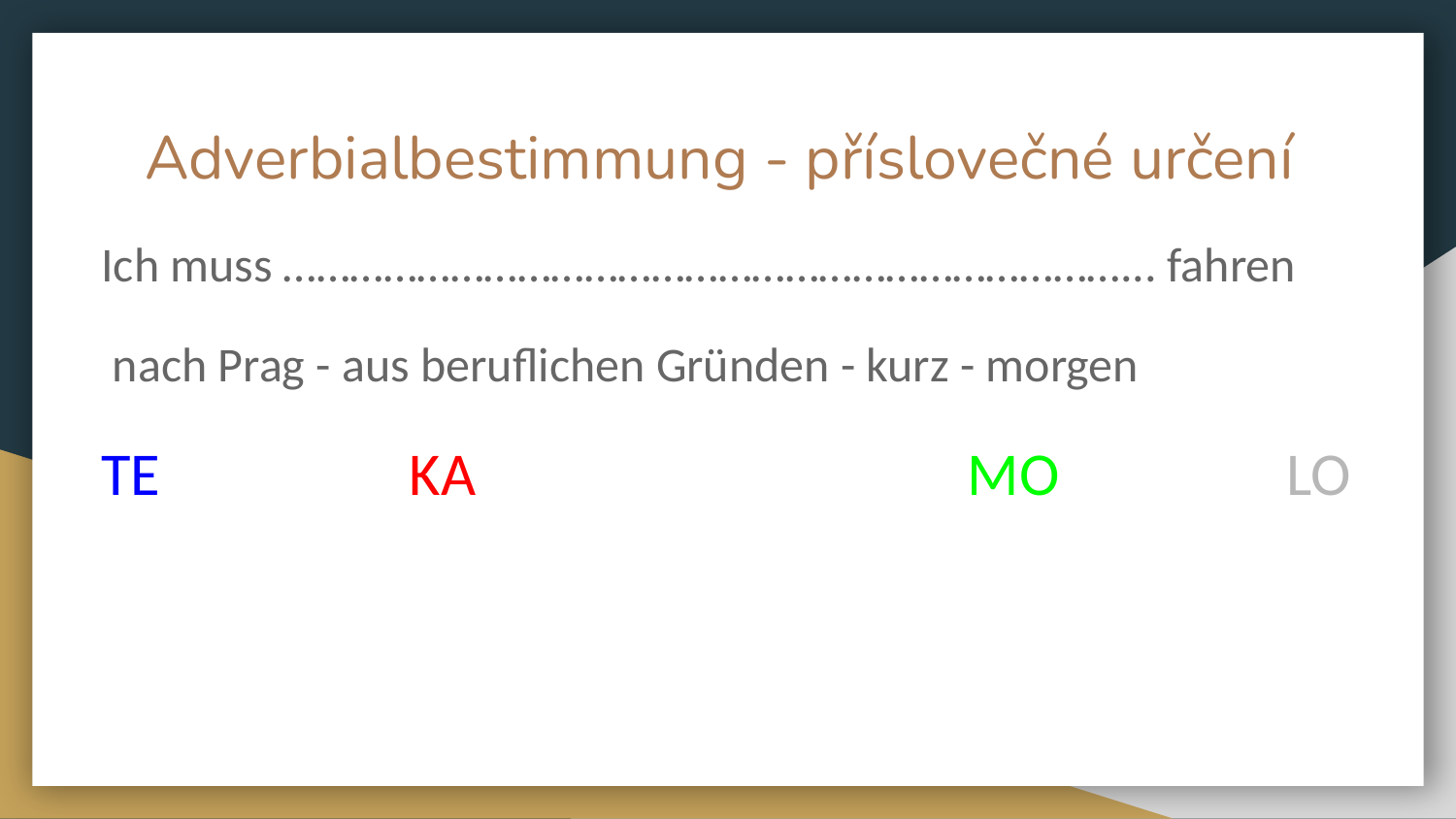

# Adverbialbestimmung - příslovečné určení

Ich muss …………………………………………………………………... fahren
 nach Prag - aus beruflichen Gründen - kurz - morgen
TE                  KA			          MO	            LO